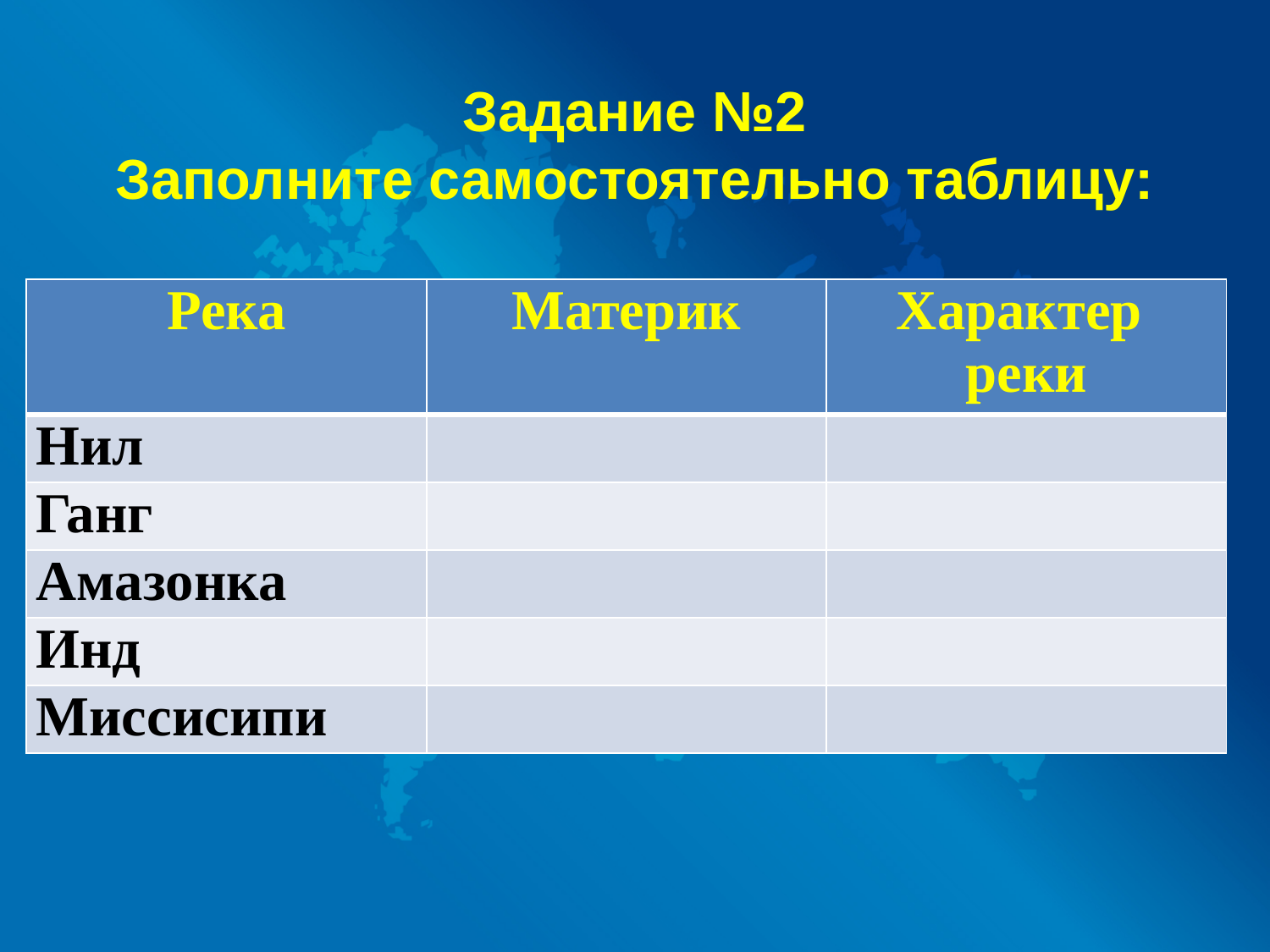

Задание №2
Заполните самостоятельно таблицу:

| Река | Материк | Характер реки |
| --- | --- | --- |
| Нил |  |  |
| Ганг |  |  |
| Амазонка |  |  |
| Инд |  |  |
| Миссисипи |  |  |